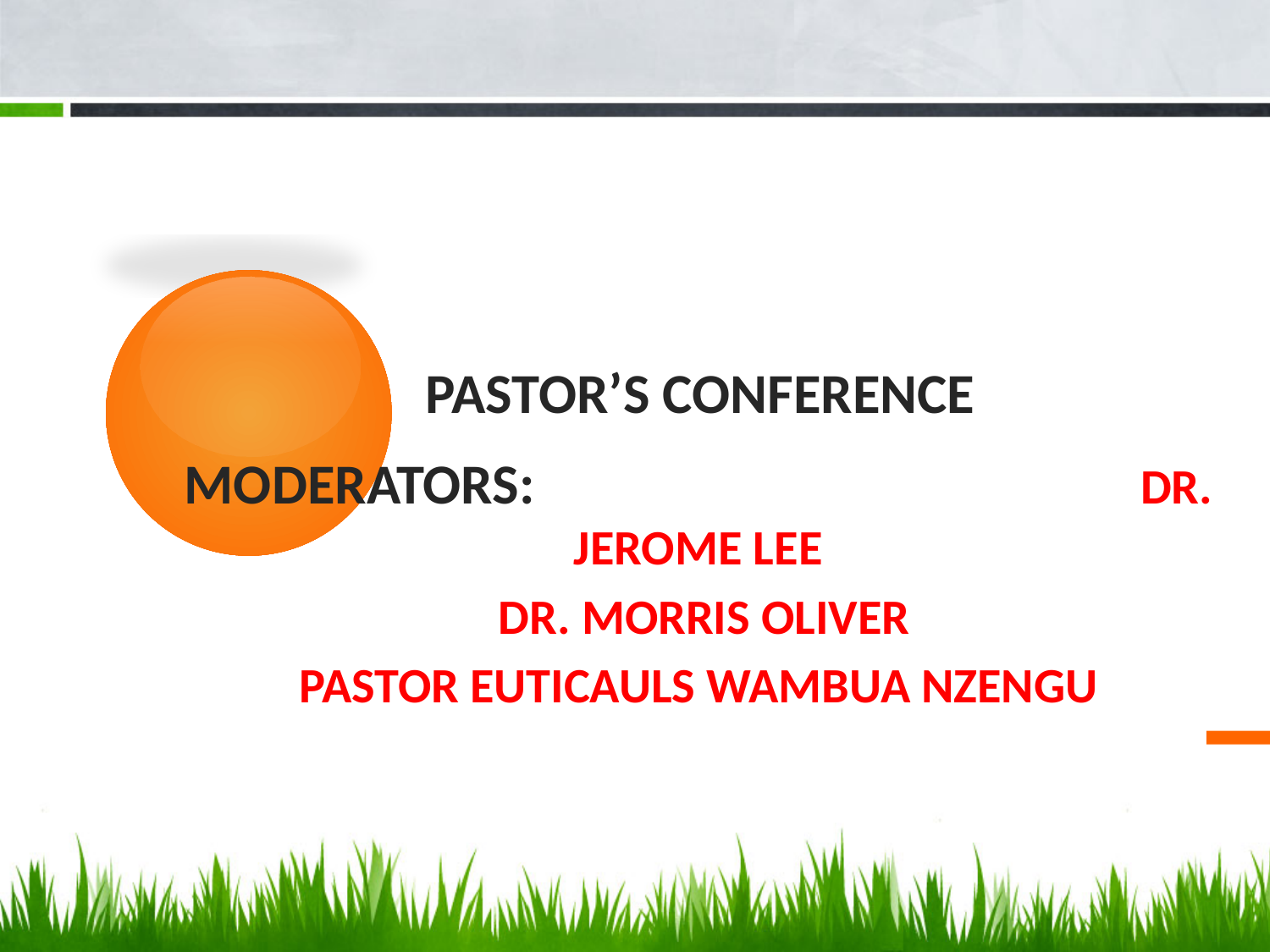

# PASTOR’S CONFERENCE
MODERATORS:					      DR. JEROME LEE
 DR. MORRIS OLIVER
PASTOR EUTICAULS WAMBUA NZENGU